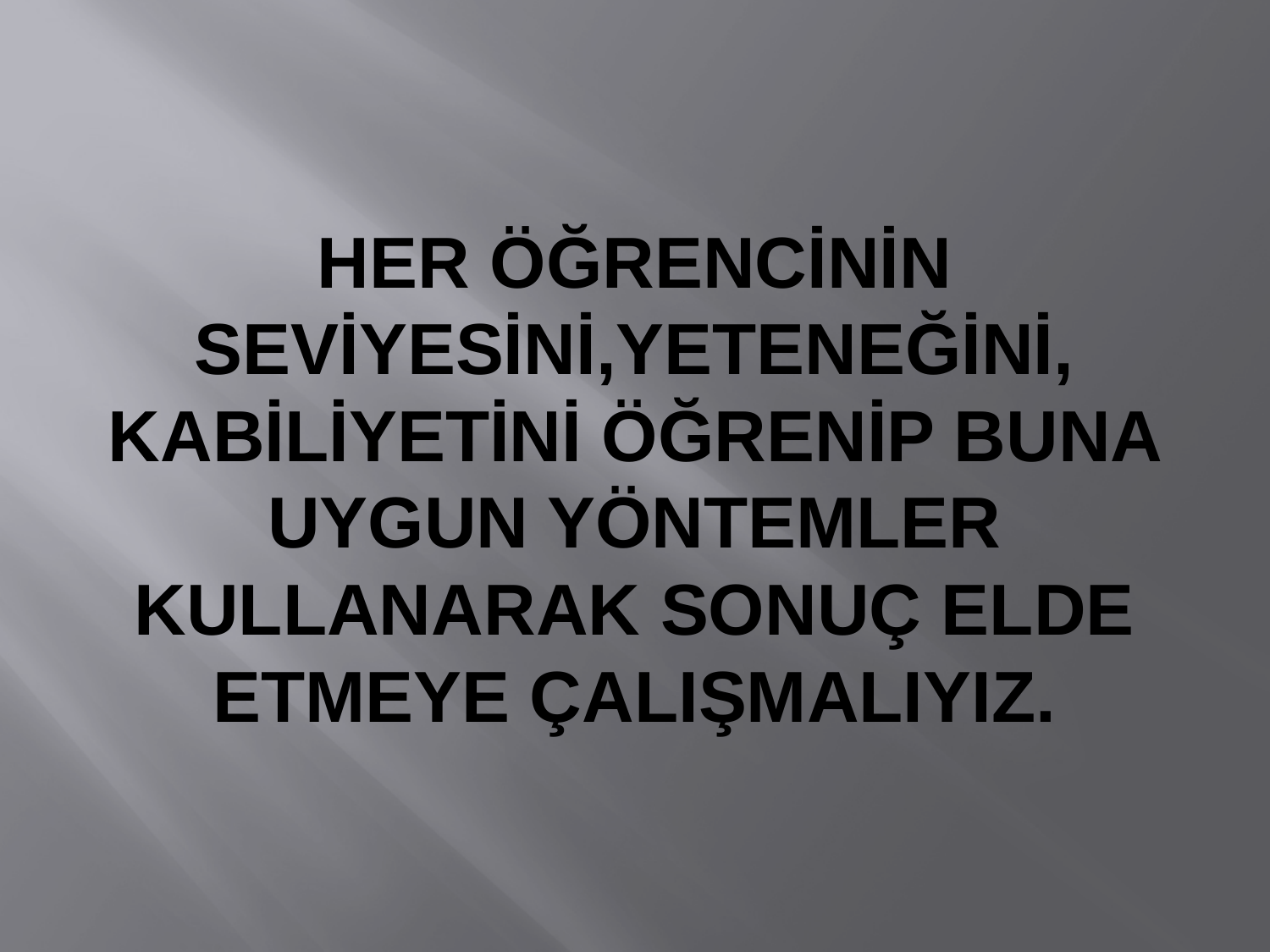

# HER ÖĞRENCİNİN SEVİYESİNİ,YETENEĞİNİ, KABİLİYETİNİ ÖĞRENİP BUNA UYGUN YÖNTEMLER KULLANARAK SONUÇ ELDE ETMEYE ÇALIŞMALIYIZ.